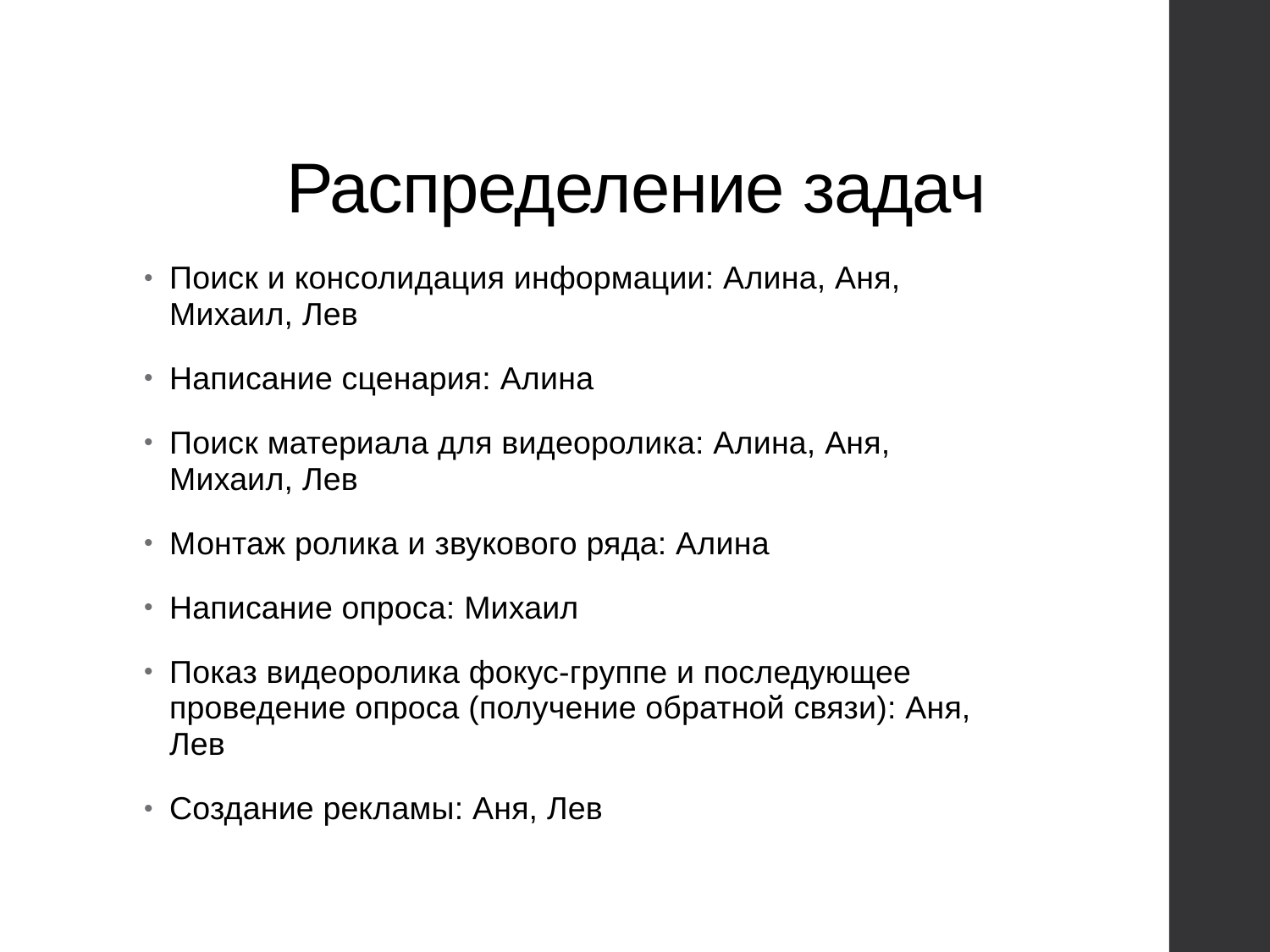

# Распределение задач
Поиск и консолидация информации: Алина, Аня, Михаил, Лев
Написание сценария: Алина
Поиск материала для видеоролика: Алина, Аня, Михаил, Лев
Монтаж ролика и звукового ряда: Алина
Написание опроса: Михаил
Показ видеоролика фокус-группе и последующее проведение опроса (получение обратной связи): Аня, Лев
Создание рекламы: Аня, Лев